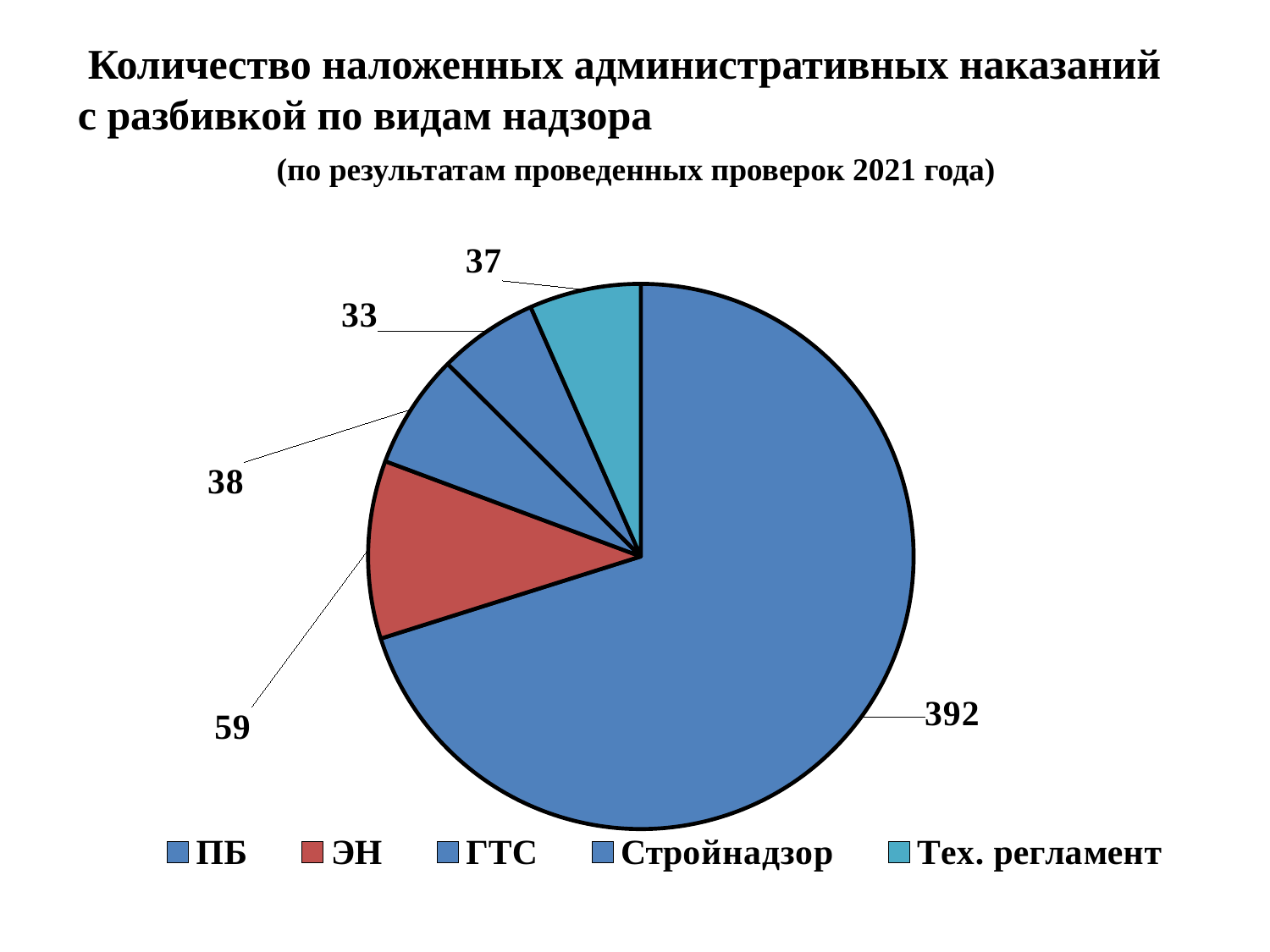

# Количество наложенных административных наказаний   с разбивкой по видам надзора                                                     (по результатам проведенных проверок 2021 года)

### Chart

| Category | Столбец1 |
|---|---|
| ПБ | 392.0 |
| ЭН | 59.0 |
| ГТС | 38.0 |
| Стройнадзор | 33.0 |
| Тех. регламент | 37.0 |